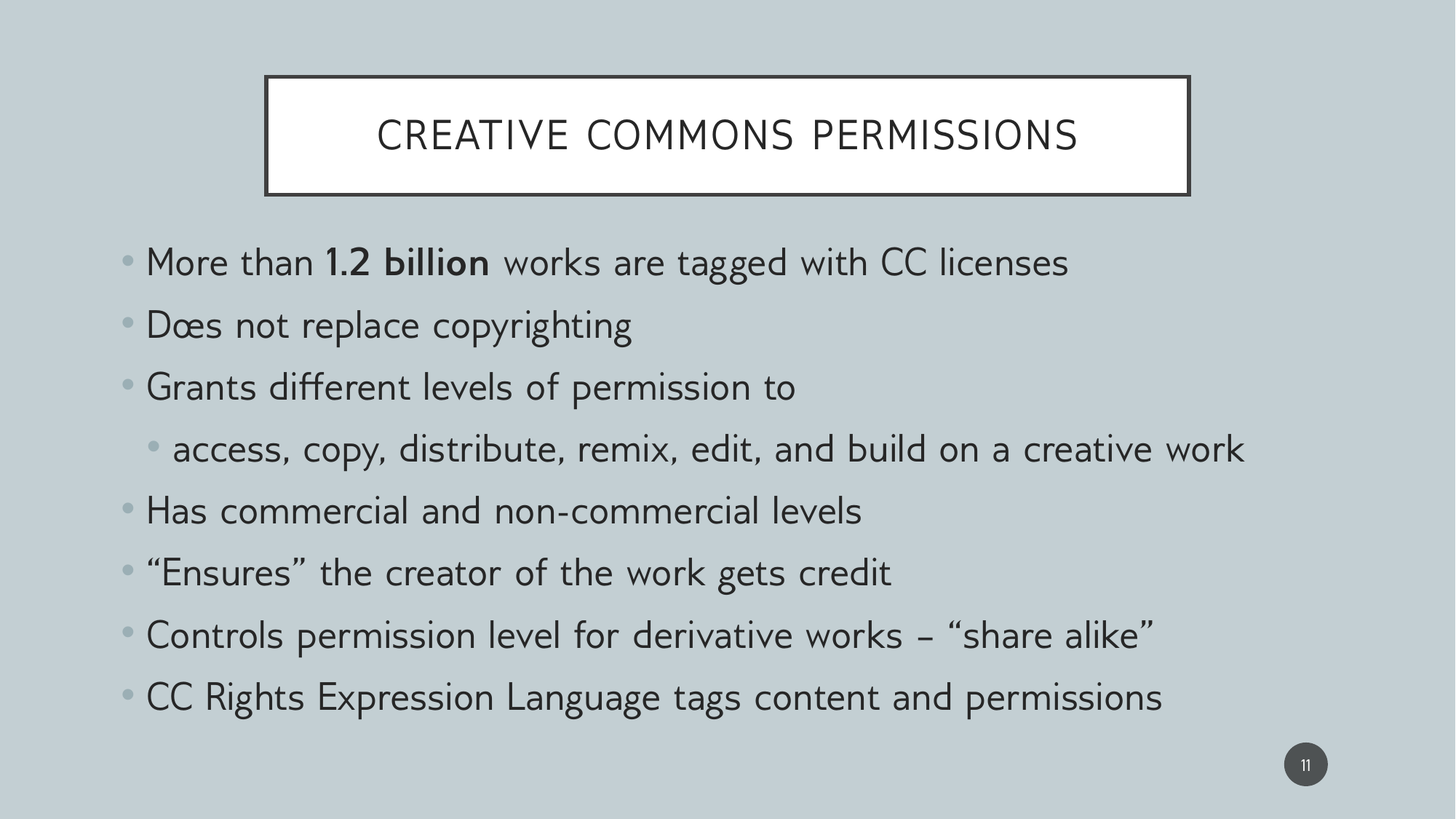

# Creative commons permissions
More than 1.2 billion works are tagged with CC licenses
Does not replace copyrighting
Grants different levels of permission to
access, copy, distribute, remix, edit, and build on a creative work
Has commercial and non-commercial levels
“Ensures” the creator of the work gets credit
Controls permission level for derivative works – “share alike”
CC Rights Expression Language tags content and permissions

11